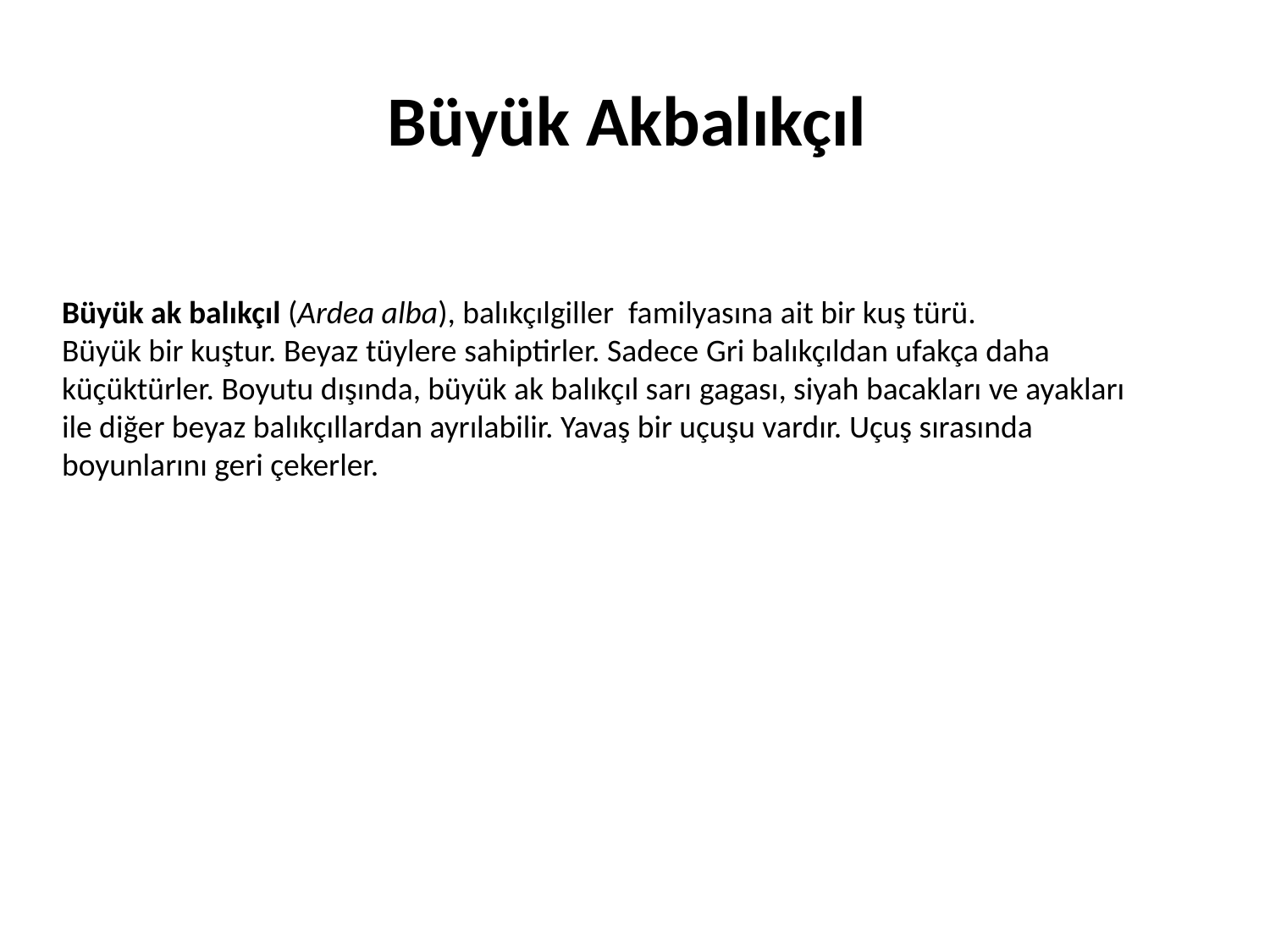

# Büyük Akbalıkçıl
Büyük ak balıkçıl (Ardea alba), balıkçılgiller  familyasına ait bir kuş türü.
Büyük bir kuştur. Beyaz tüylere sahiptirler. Sadece Gri balıkçıldan ufakça daha küçüktürler. Boyutu dışında, büyük ak balıkçıl sarı gagası, siyah bacakları ve ayakları ile diğer beyaz balıkçıllardan ayrılabilir. Yavaş bir uçuşu vardır. Uçuş sırasında boyunlarını geri çekerler.